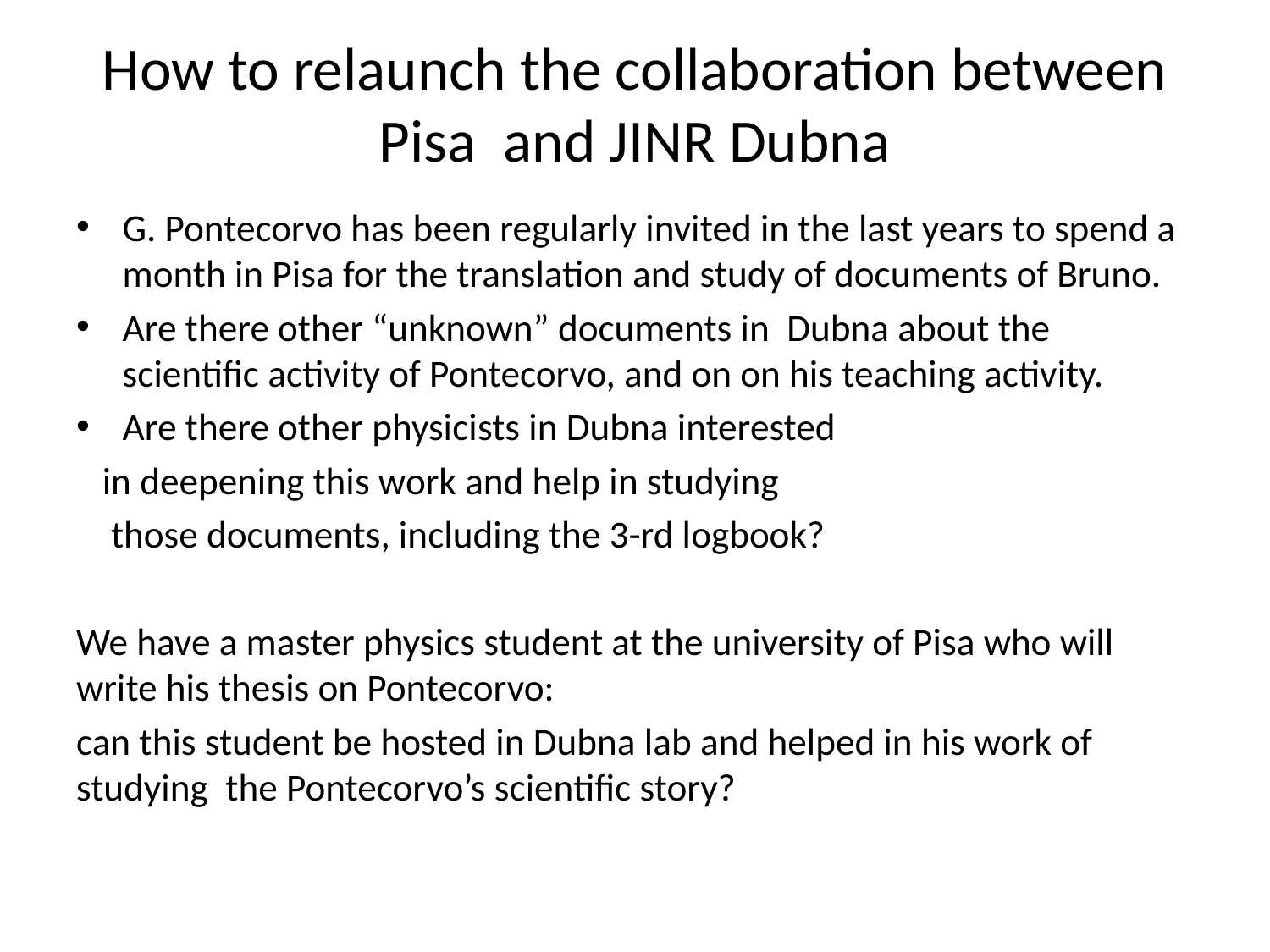

# How to relaunch the collaboration between Pisa  and JINR Dubna
G. Pontecorvo has been regularly invited in the last years to spend a month in Pisa for the translation and study of documents of Bruno.
Are there other “unknown” documents in  Dubna about the scientific activity of Pontecorvo, and on on his teaching activity.
Are there other physicists in Dubna interested
   in deepening this work and help in studying
    those documents, including the 3-rd logbook?

We have a master physics student at the university of Pisa who will write his thesis on Pontecorvo:
can this student be hosted in Dubna lab and helped in his work of studying  the Pontecorvo’s scientific story?